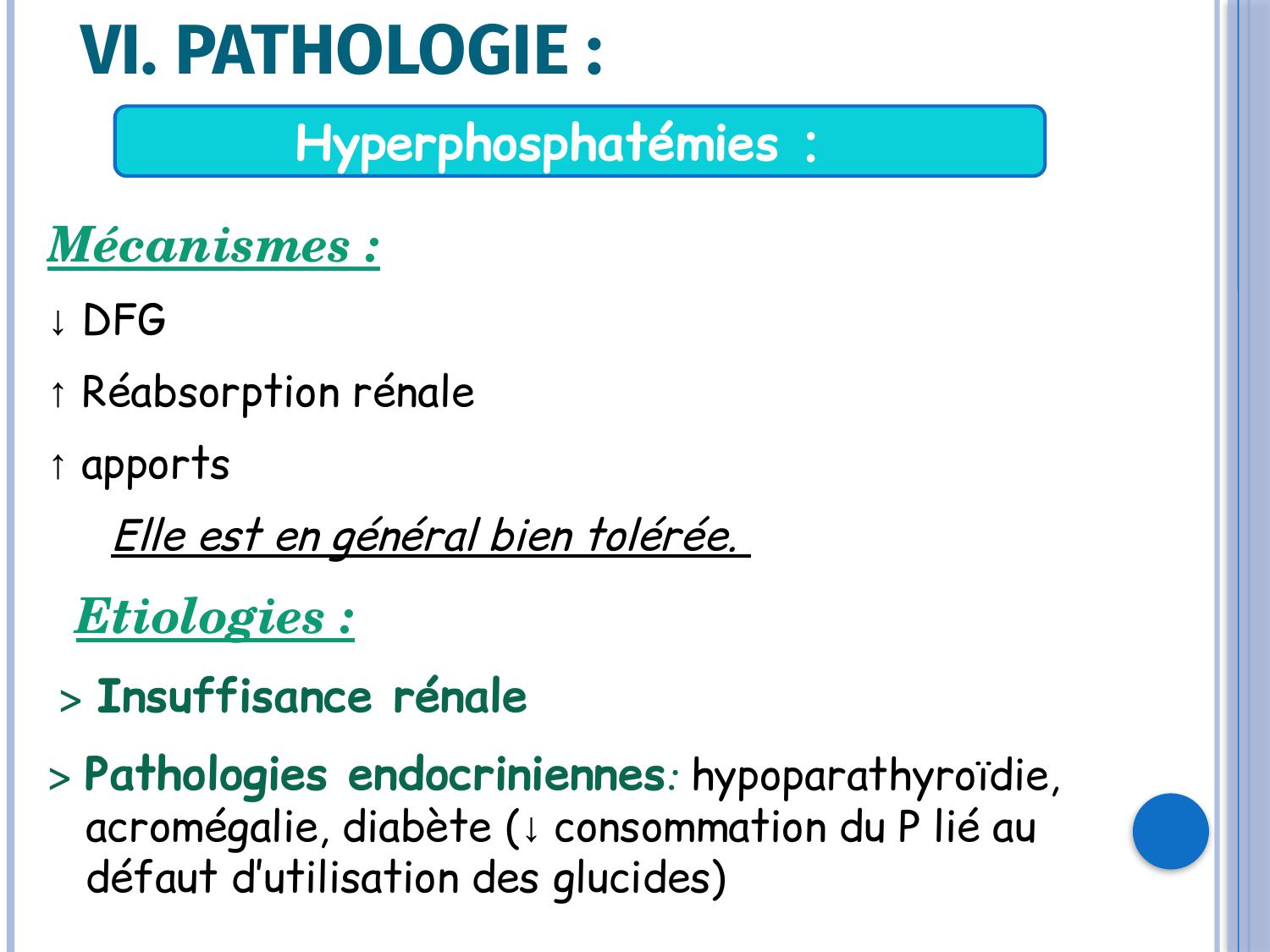

# VI. PATHOLOGIE :
Hyperphosphatémies :
Mécanismes :
↓ DFG
↑ Réabsorption rénale
↑ apports
     Elle est en général bien tolérée.
  Etiologies :
 > Insuffisance rénale
> Pathologies endocriniennes: hypoparathyroïdie, acromégalie, diabète (↓ consommation du P lié au défaut d’utilisation des glucides)